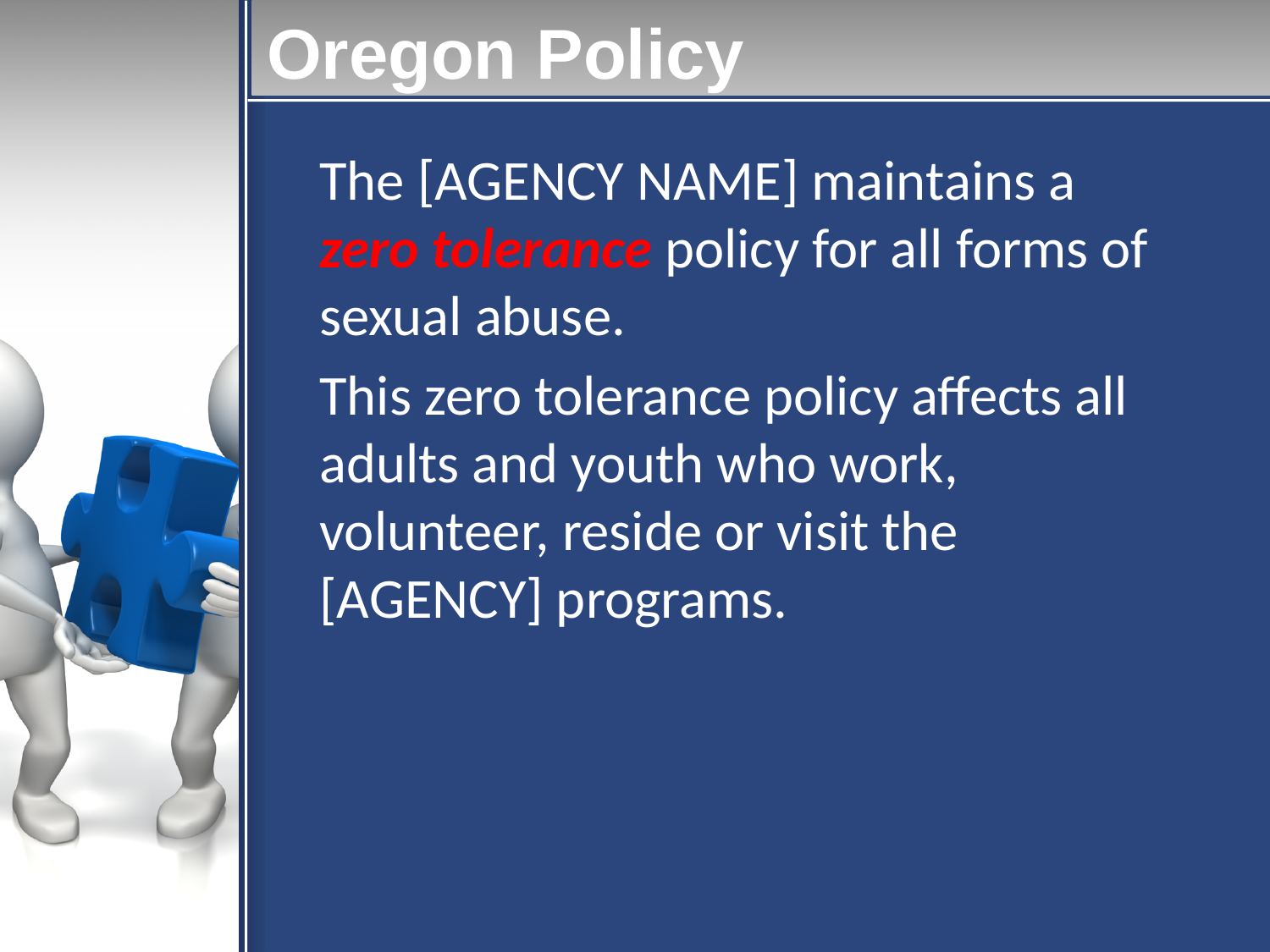

# Oregon Policy
The [AGENCY NAME] maintains a zero tolerance policy for all forms of sexual abuse.
This zero tolerance policy affects all adults and youth who work, volunteer, reside or visit the [AGENCY] programs.